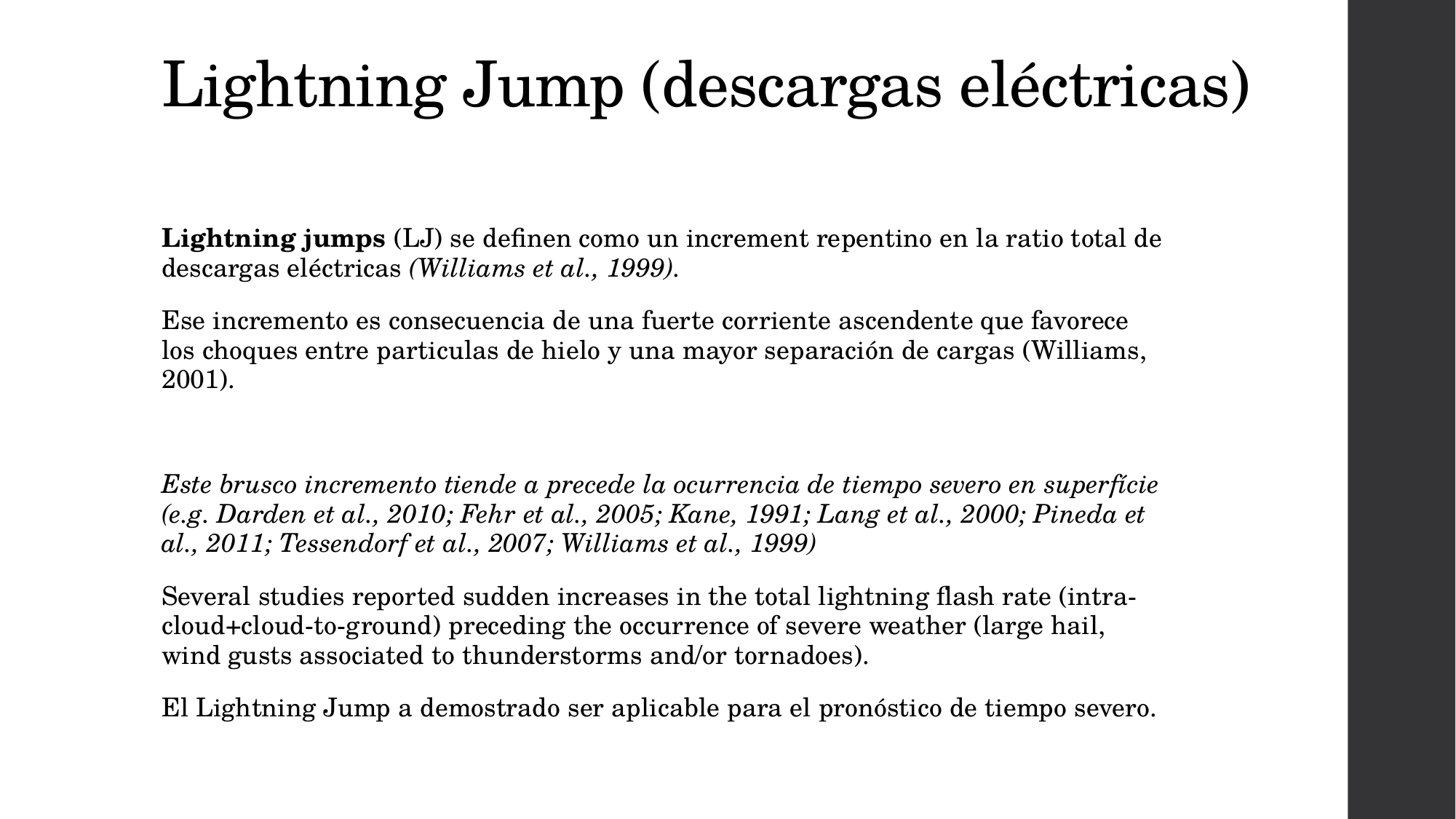

# Lightning Jump (descargas eléctricas)
Lightning jumps (LJ) se definen como un increment repentino en la ratio total de descargas eléctricas (Williams et al., 1999).
Ese incremento es consecuencia de una fuerte corriente ascendente que favorece los choques entre particulas de hielo y una mayor separación de cargas (Williams, 2001).

Este brusco incremento tiende a precede la ocurrencia de tiempo severo en superfície (e.g. Darden et al., 2010; Fehr et al., 2005; Kane, 1991; Lang et al., 2000; Pineda et al., 2011; Tessendorf et al., 2007; Williams et al., 1999)
Several studies reported sudden increases in the total lightning flash rate (intra-cloud+cloud-to-ground) preceding the occurrence of severe weather (large hail, wind gusts associated to thunderstorms and/or tornadoes).
El Lightning Jump a demostrado ser aplicable para el pronóstico de tiempo severo.